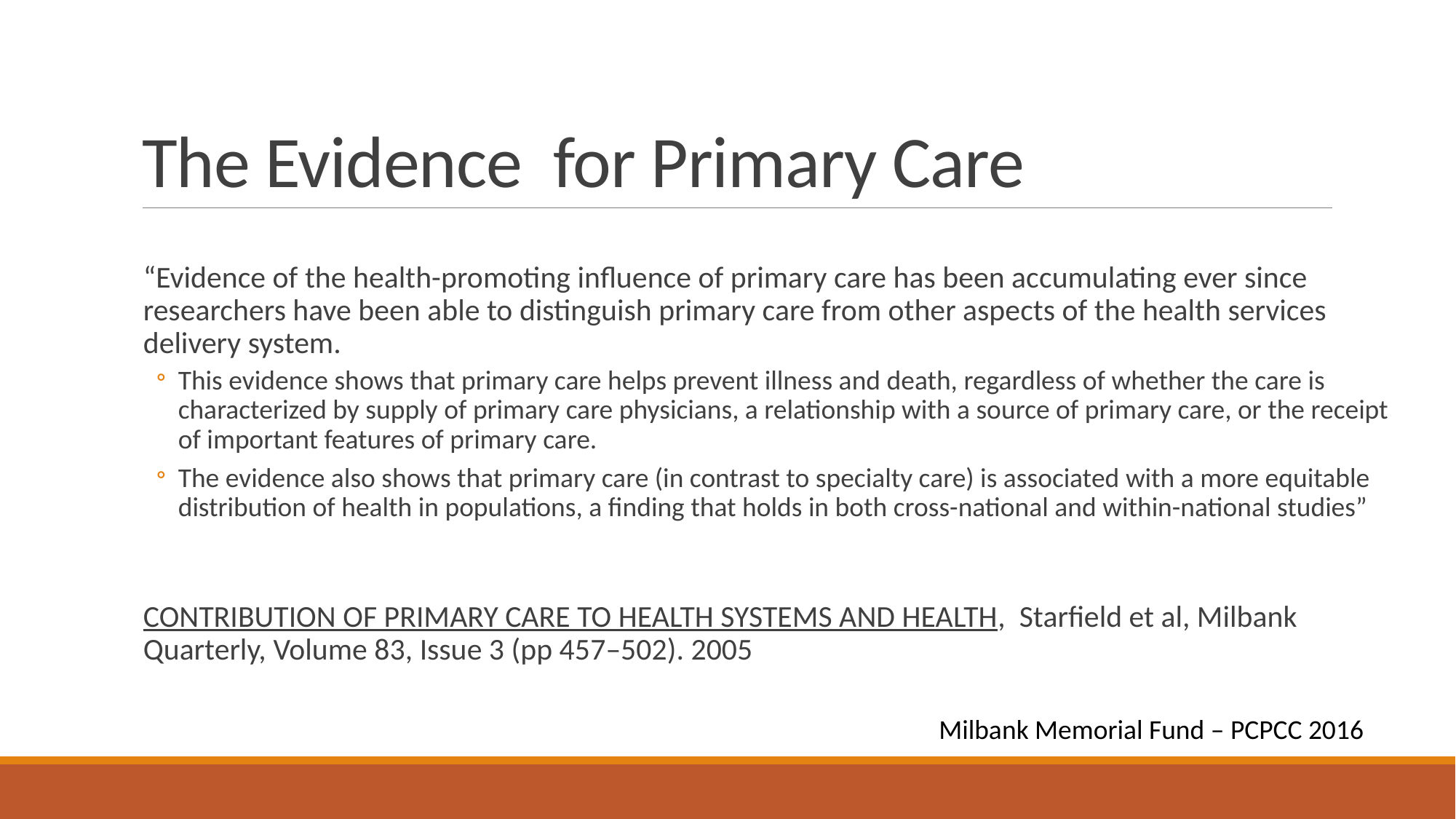

# The Evidence  for Primary Care
“Evidence of the health-promoting influence of primary care has been accumulating ever since researchers have been able to distinguish primary care from other aspects of the health services delivery system.
This evidence shows that primary care helps prevent illness and death, regardless of whether the care is characterized by supply of primary care physicians, a relationship with a source of primary care, or the receipt of important features of primary care.
The evidence also shows that primary care (in contrast to specialty care) is associated with a more equitable distribution of health in populations, a finding that holds in both cross-national and within-national studies”

CONTRIBUTION OF PRIMARY CARE TO HEALTH SYSTEMS AND HEALTH,  Starfield et al, Milbank Quarterly, Volume 83, Issue 3 (pp 457–502). 2005

Milbank Memorial Fund – PCPCC 2016